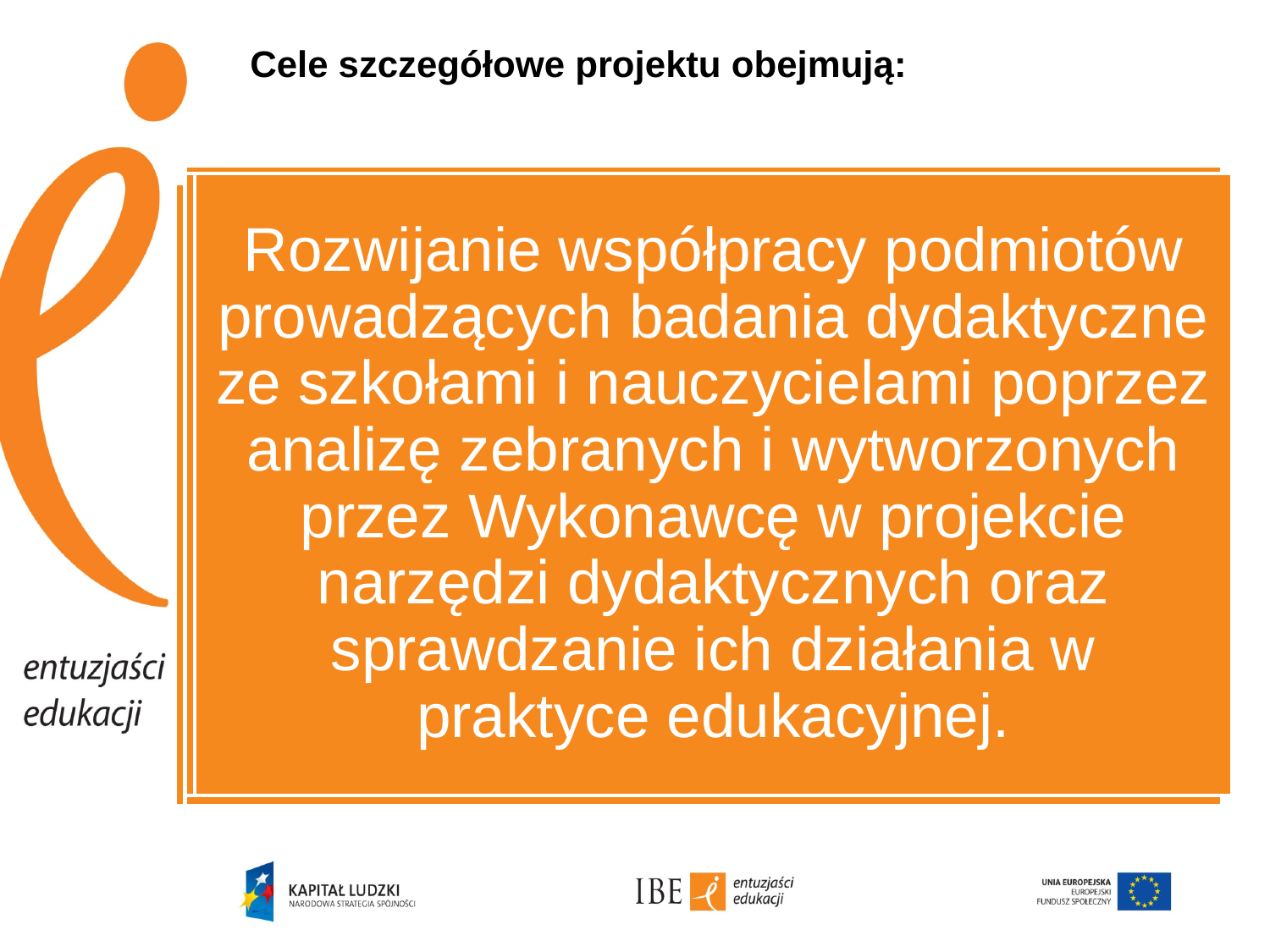

# Cele szczegółowe projektu obejmują:
Stworzenie bazy dobrych praktyk i narzędzi dydaktycznych, które będą służyć skutecznemu wdrażaniu nowej podstawy programowej do języka polskiego;
Rozwijanie współpracy podmiotów prowadzących badania dydaktyczne ze szkołami i nauczycielami poprzez analizę zebranych i wytworzonych przez Wykonawcę w projekcie narzędzi dydaktycznych oraz sprawdzanie ich działania w praktyce edukacyjnej.
Ocenę umiejętności uczniów w zakresie objętym zapisami podstawy programowej z języka polskiego dla III etapu edukacji;
Identyfikację czynników mogących mieć wpływ na poziom lub możliwości rozwijania tych umiejętności, takich jak: dotychczasowy poziom wiedzy i umiejętności uczniów – warunkowany zarówno przebiegiem edukacji na wcześniejszych poziomach edukacyjnych, jak i uwarunkowaniami pozaszkolnymi (środowisko, z którego pochodzi uczeń; otoczenie społeczne; środowisko rodzinne – tu szczególnie przekazywane wartości i postawy życiowe, a także przekazywana wiedza); motywacje uczniów do nauki i wynikające z nich postawy; uwarunkowania pozaszkolne;
Identyfikację, analizę i ocenę narzędzi dydaktycznych oraz metod kształcenia polonistycznego wykorzystywanych na III etapie edukacji;
Zidentyfikowanie słabych i mocnych stron kształcenia polonistycznego w kontekście wejścia w życie zapisów podstawy programowej kształcenia ogólnego;